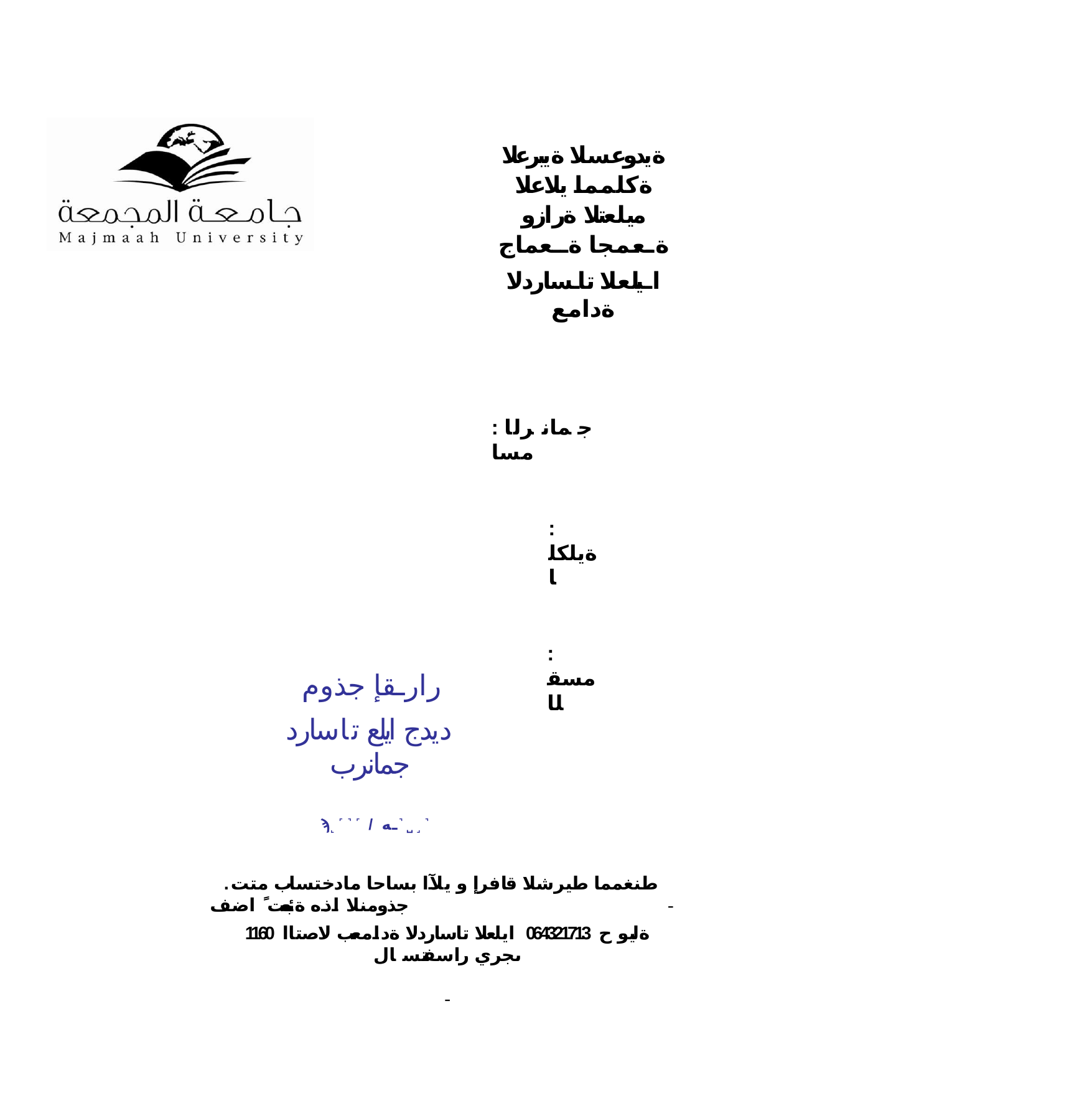

ةيدوعسلا ةيبرعلا ةكلمما يلاعلا ميلعتلا ةرازو ةـعمجا ةــعماج
اـيلعلا تاـساردلا ةدامع
: جمانرلا مسا

: ةيلكلا

: مسقلا
رارـقإ جذوم
ديدج ايلع تاسارد جمانرب
ϡ˻˹˺˹ /  ـه˺˽˼˺

.طنغمما طيرشلا قافرإ و يلآا بساحا مادختساب متت جذومنلا اذه ةئبعت ًاضف	-
1160 ةليوح 064321713  ايلعلا تاساردلا ةدامعب لاصتاا ىجري راسفتسال	-